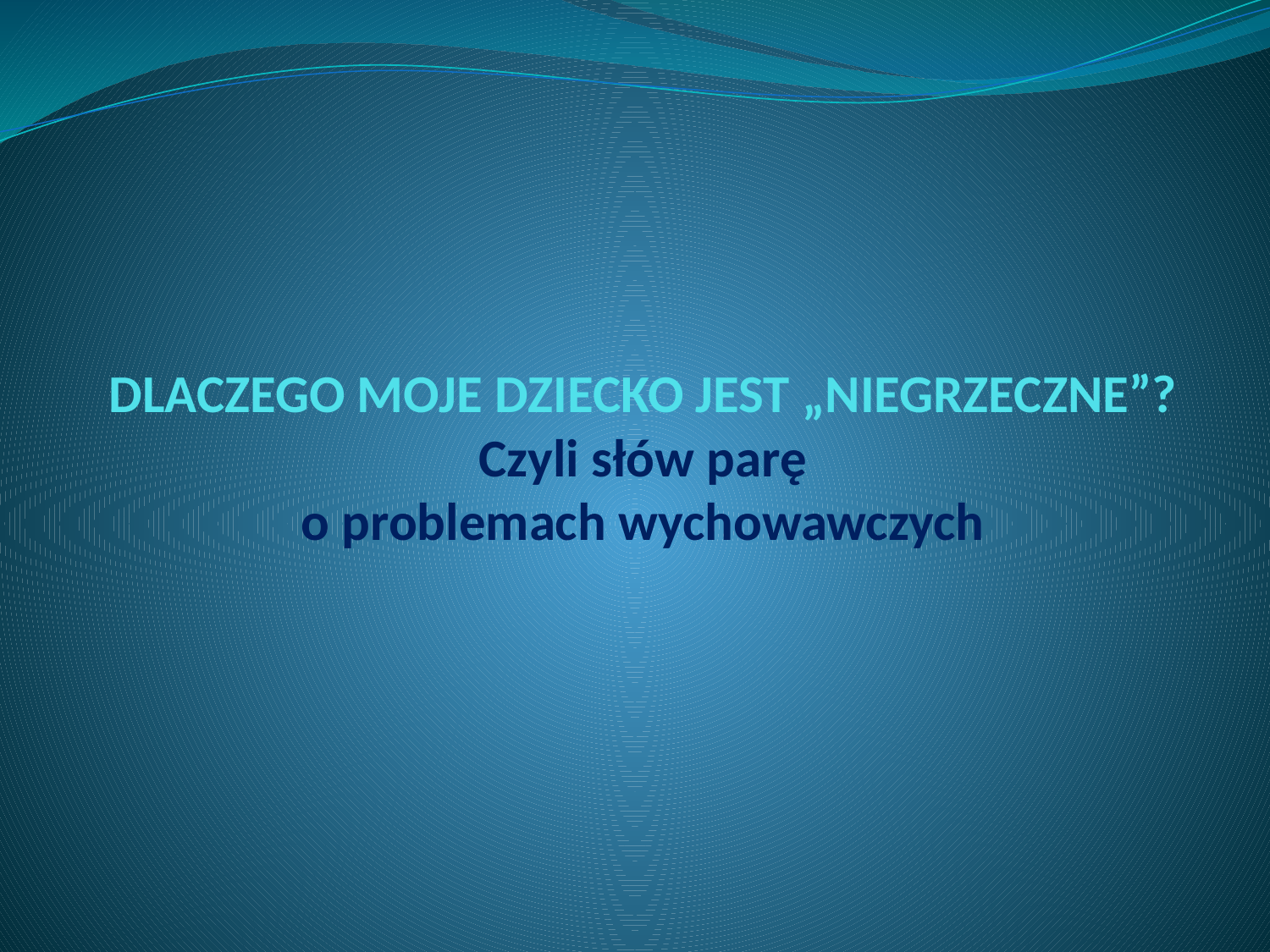

# DLACZEGO MOJE DZIECKO JEST „NIEGRZECZNE”? Czyli słów parę o problemach wychowawczych